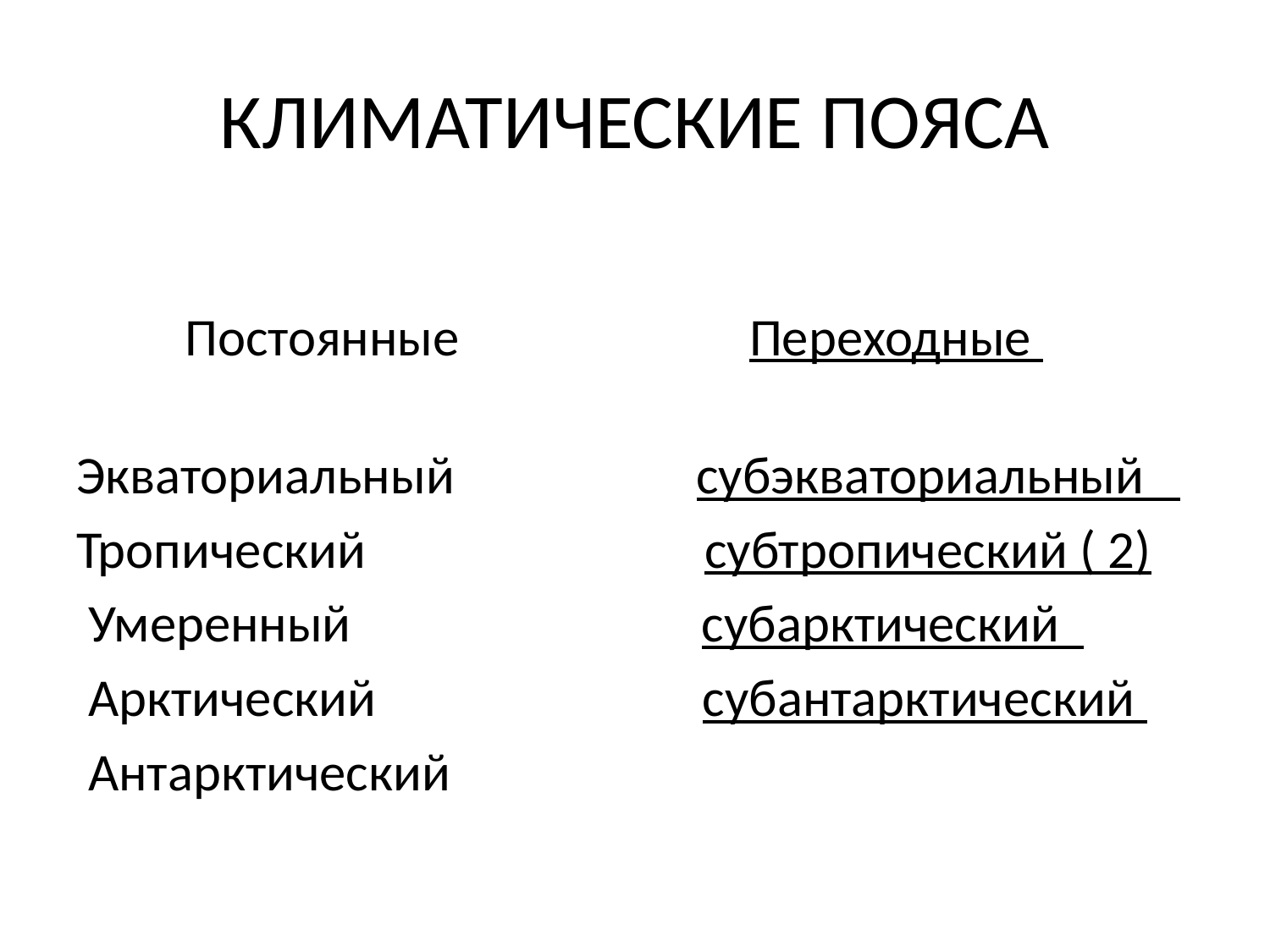

# КЛИМАТИЧЕСКИЕ ПОЯСА

         Постоянные                        Переходные
Экваториальный                    субэкваториальный
Тропический                            субтропический ( 2)
 Умеренный                             субарктический
 Арктический                           субантарктический
 Антарктический